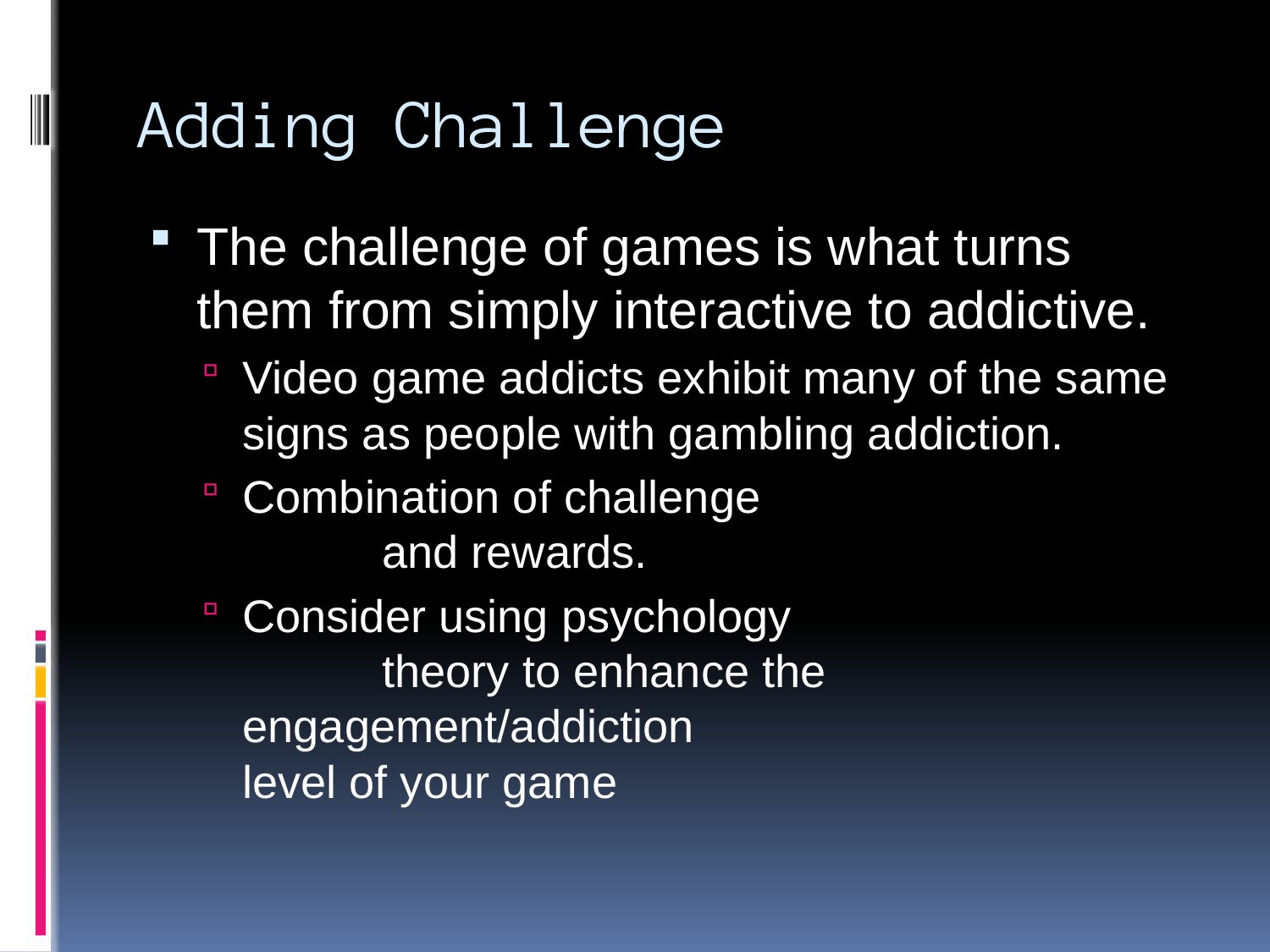

# Adding Challenge
The challenge of games is what turns them from simply interactive to addictive.
Video game addicts exhibit many of the same signs as people with gambling addiction.
Combination of challenge 				 and rewards.
Consider using psychology				 theory to enhance the			 engagement/addiction				 level of your game